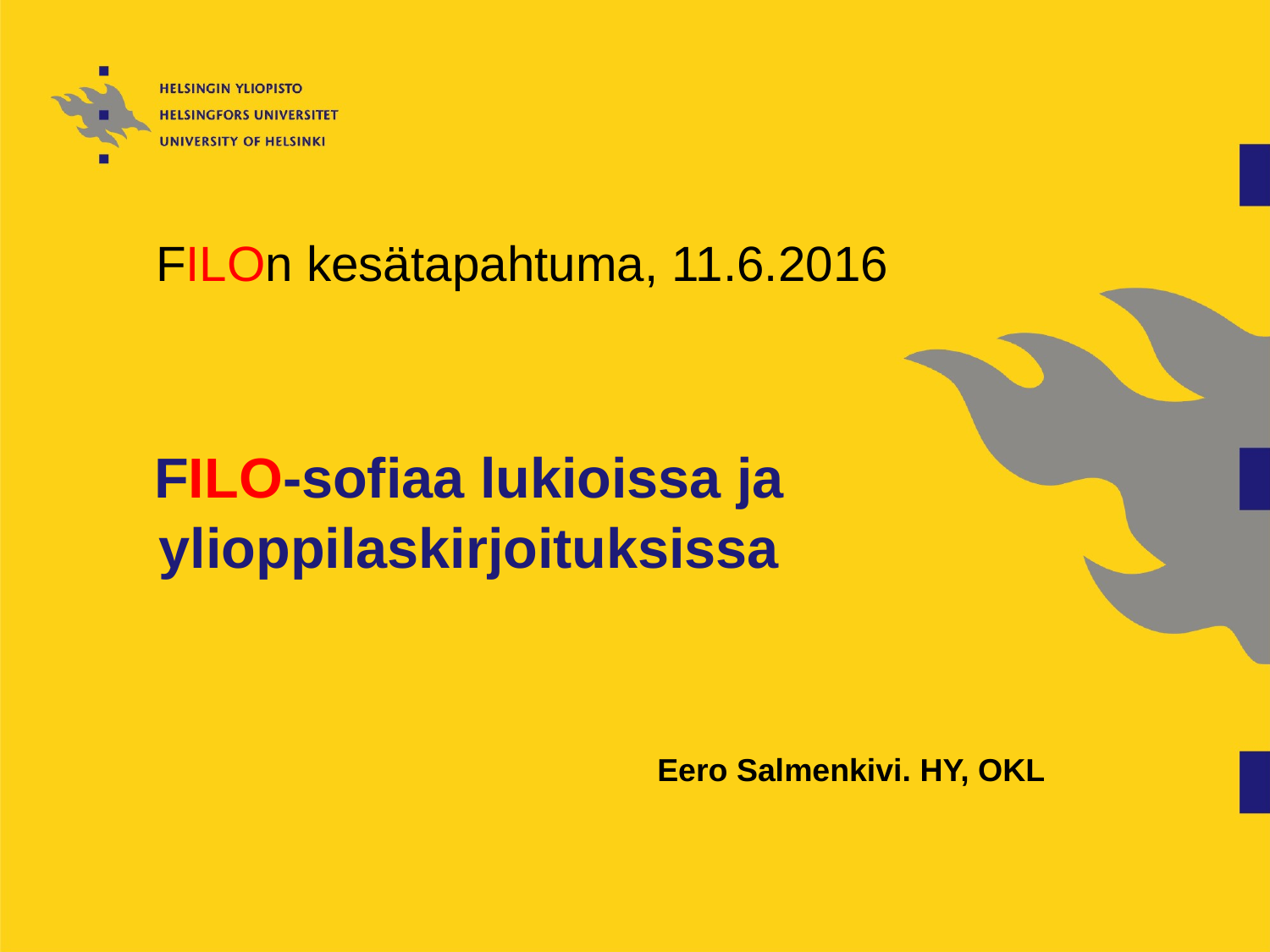

FILOn kesätapahtuma, 11.6.2016
# FILO-sofiaa lukioissa ja ylioppilaskirjoituksissa
Eero Salmenkivi. HY, OKL